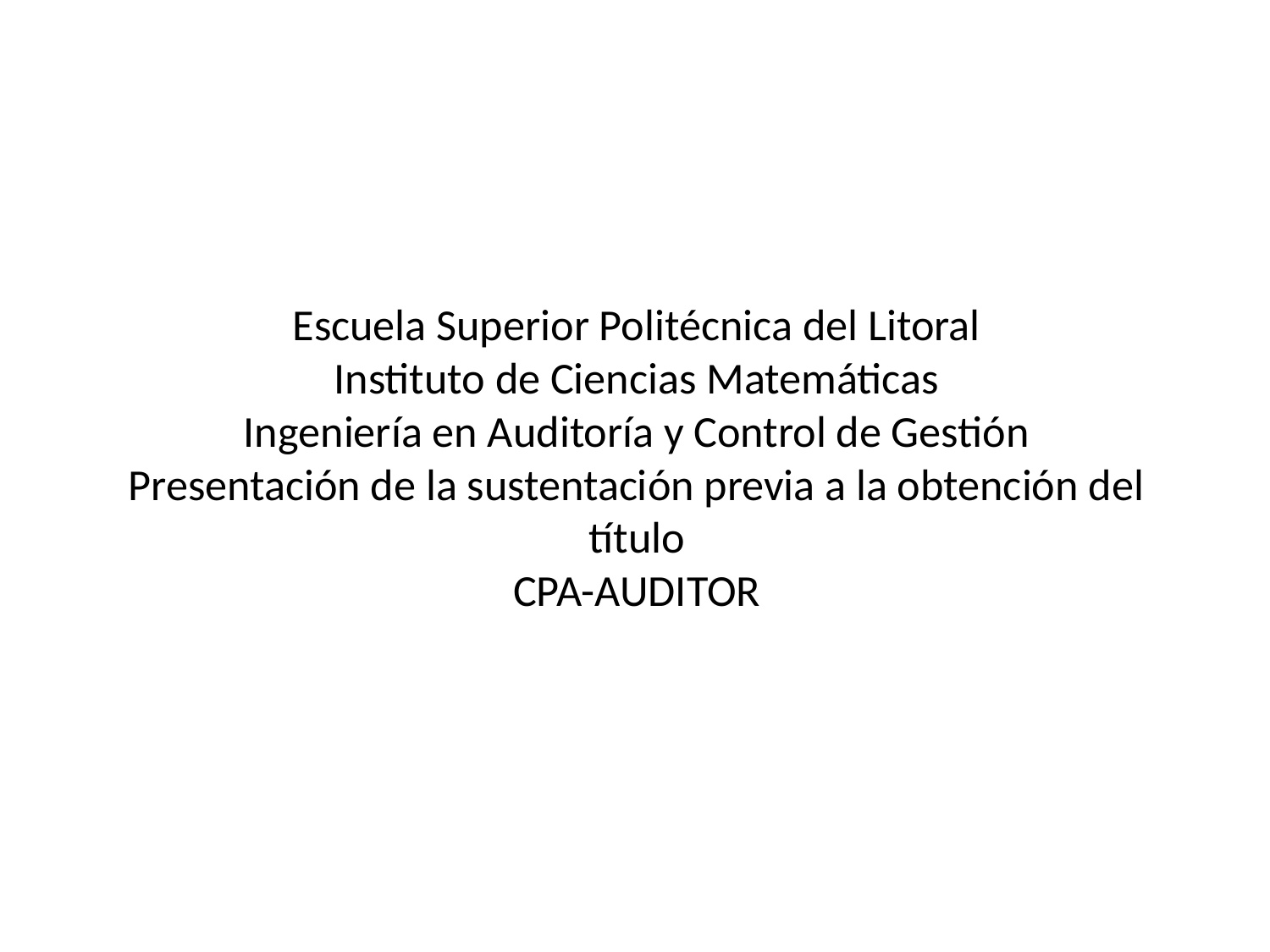

# Escuela Superior Politécnica del Litoral Instituto de Ciencias Matemáticas Ingeniería en Auditoría y Control de Gestión Presentación de la sustentación previa a la obtención del título CPA-AUDITOR